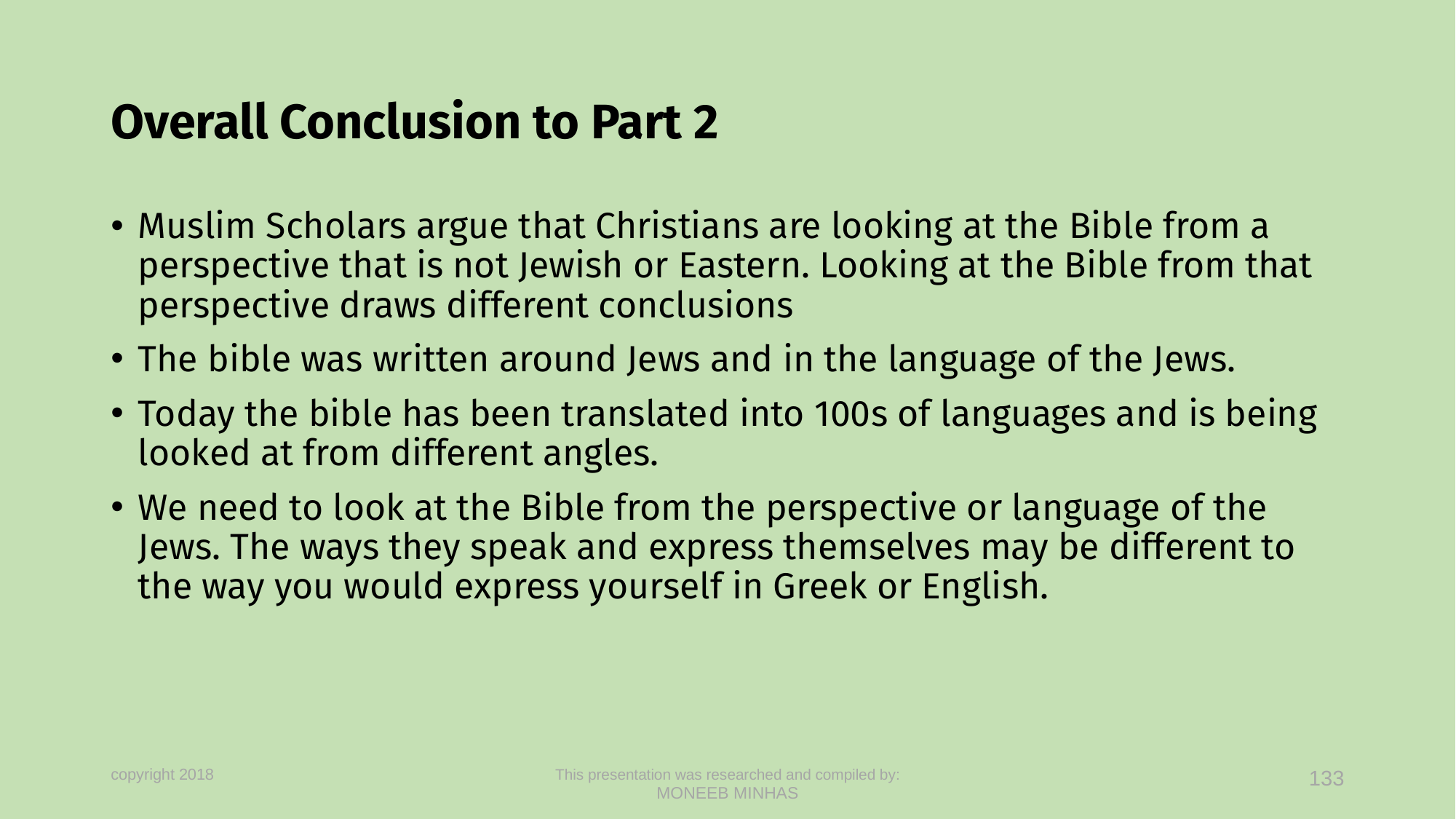

# Overall Conclusion to Part 2
Muslim Scholars argue that Christians are looking at the Bible from a perspective that is not Jewish or Eastern. Looking at the Bible from that perspective draws different conclusions
The bible was written around Jews and in the language of the Jews.
Today the bible has been translated into 100s of languages and is being looked at from different angles.
We need to look at the Bible from the perspective or language of the Jews. The ways they speak and express themselves may be different to the way you would express yourself in Greek or English.

copyright 2018
This presentation was researched and compiled by:
MONEEB MINHAS

133